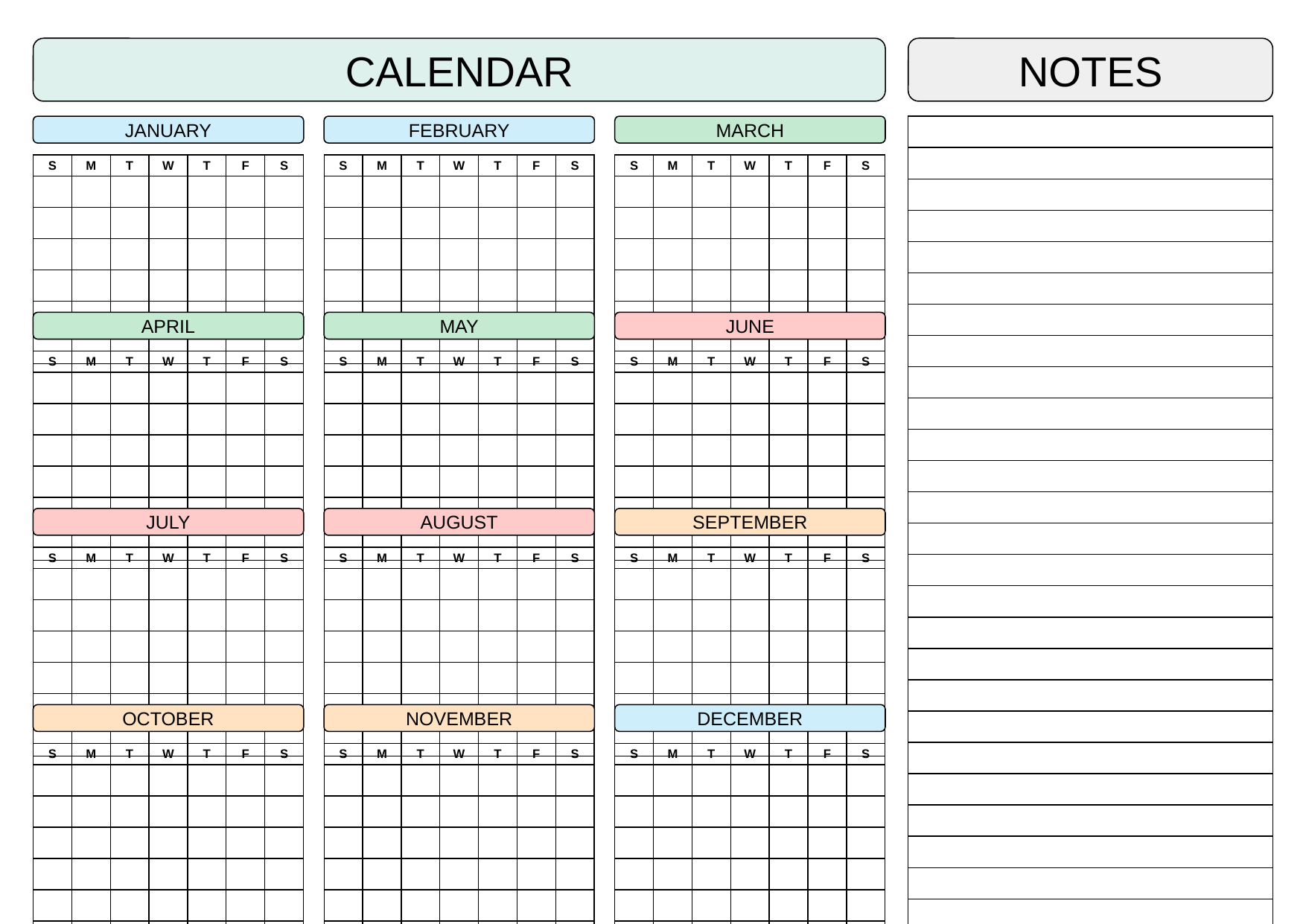

CALENDAR
NOTES
|  |
| --- |
|  |
|  |
|  |
|  |
|  |
|  |
|  |
|  |
|  |
|  |
|  |
|  |
|  |
|  |
|  |
|  |
|  |
|  |
|  |
|  |
|  |
|  |
|  |
|  |
|  |
|  |
|  |
|  |
|  |
JANUARY
FEBRUARY
MARCH
| S | M | T | W | T | F | S |
| --- | --- | --- | --- | --- | --- | --- |
|  |  |  |  |  |  |  |
|  |  |  |  |  |  |  |
|  |  |  |  |  |  |  |
|  |  |  |  |  |  |  |
|  |  |  |  |  |  |  |
|  |  |  |  |  |  |  |
| S | M | T | W | T | F | S |
| --- | --- | --- | --- | --- | --- | --- |
|  |  |  |  |  |  |  |
|  |  |  |  |  |  |  |
|  |  |  |  |  |  |  |
|  |  |  |  |  |  |  |
|  |  |  |  |  |  |  |
|  |  |  |  |  |  |  |
| S | M | T | W | T | F | S |
| --- | --- | --- | --- | --- | --- | --- |
|  |  |  |  |  |  |  |
|  |  |  |  |  |  |  |
|  |  |  |  |  |  |  |
|  |  |  |  |  |  |  |
|  |  |  |  |  |  |  |
|  |  |  |  |  |  |  |
APRIL
MAY
JUNE
| S | M | T | W | T | F | S |
| --- | --- | --- | --- | --- | --- | --- |
|  |  |  |  |  |  |  |
|  |  |  |  |  |  |  |
|  |  |  |  |  |  |  |
|  |  |  |  |  |  |  |
|  |  |  |  |  |  |  |
|  |  |  |  |  |  |  |
| S | M | T | W | T | F | S |
| --- | --- | --- | --- | --- | --- | --- |
|  |  |  |  |  |  |  |
|  |  |  |  |  |  |  |
|  |  |  |  |  |  |  |
|  |  |  |  |  |  |  |
|  |  |  |  |  |  |  |
|  |  |  |  |  |  |  |
| S | M | T | W | T | F | S |
| --- | --- | --- | --- | --- | --- | --- |
|  |  |  |  |  |  |  |
|  |  |  |  |  |  |  |
|  |  |  |  |  |  |  |
|  |  |  |  |  |  |  |
|  |  |  |  |  |  |  |
|  |  |  |  |  |  |  |
JULY
AUGUST
SEPTEMBER
| S | M | T | W | T | F | S |
| --- | --- | --- | --- | --- | --- | --- |
|  |  |  |  |  |  |  |
|  |  |  |  |  |  |  |
|  |  |  |  |  |  |  |
|  |  |  |  |  |  |  |
|  |  |  |  |  |  |  |
|  |  |  |  |  |  |  |
| S | M | T | W | T | F | S |
| --- | --- | --- | --- | --- | --- | --- |
|  |  |  |  |  |  |  |
|  |  |  |  |  |  |  |
|  |  |  |  |  |  |  |
|  |  |  |  |  |  |  |
|  |  |  |  |  |  |  |
|  |  |  |  |  |  |  |
| S | M | T | W | T | F | S |
| --- | --- | --- | --- | --- | --- | --- |
|  |  |  |  |  |  |  |
|  |  |  |  |  |  |  |
|  |  |  |  |  |  |  |
|  |  |  |  |  |  |  |
|  |  |  |  |  |  |  |
|  |  |  |  |  |  |  |
OCTOBER
NOVEMBER
DECEMBER
| S | M | T | W | T | F | S |
| --- | --- | --- | --- | --- | --- | --- |
|  |  |  |  |  |  |  |
|  |  |  |  |  |  |  |
|  |  |  |  |  |  |  |
|  |  |  |  |  |  |  |
|  |  |  |  |  |  |  |
|  |  |  |  |  |  |  |
| S | M | T | W | T | F | S |
| --- | --- | --- | --- | --- | --- | --- |
|  |  |  |  |  |  |  |
|  |  |  |  |  |  |  |
|  |  |  |  |  |  |  |
|  |  |  |  |  |  |  |
|  |  |  |  |  |  |  |
|  |  |  |  |  |  |  |
| S | M | T | W | T | F | S |
| --- | --- | --- | --- | --- | --- | --- |
|  |  |  |  |  |  |  |
|  |  |  |  |  |  |  |
|  |  |  |  |  |  |  |
|  |  |  |  |  |  |  |
|  |  |  |  |  |  |  |
|  |  |  |  |  |  |  |